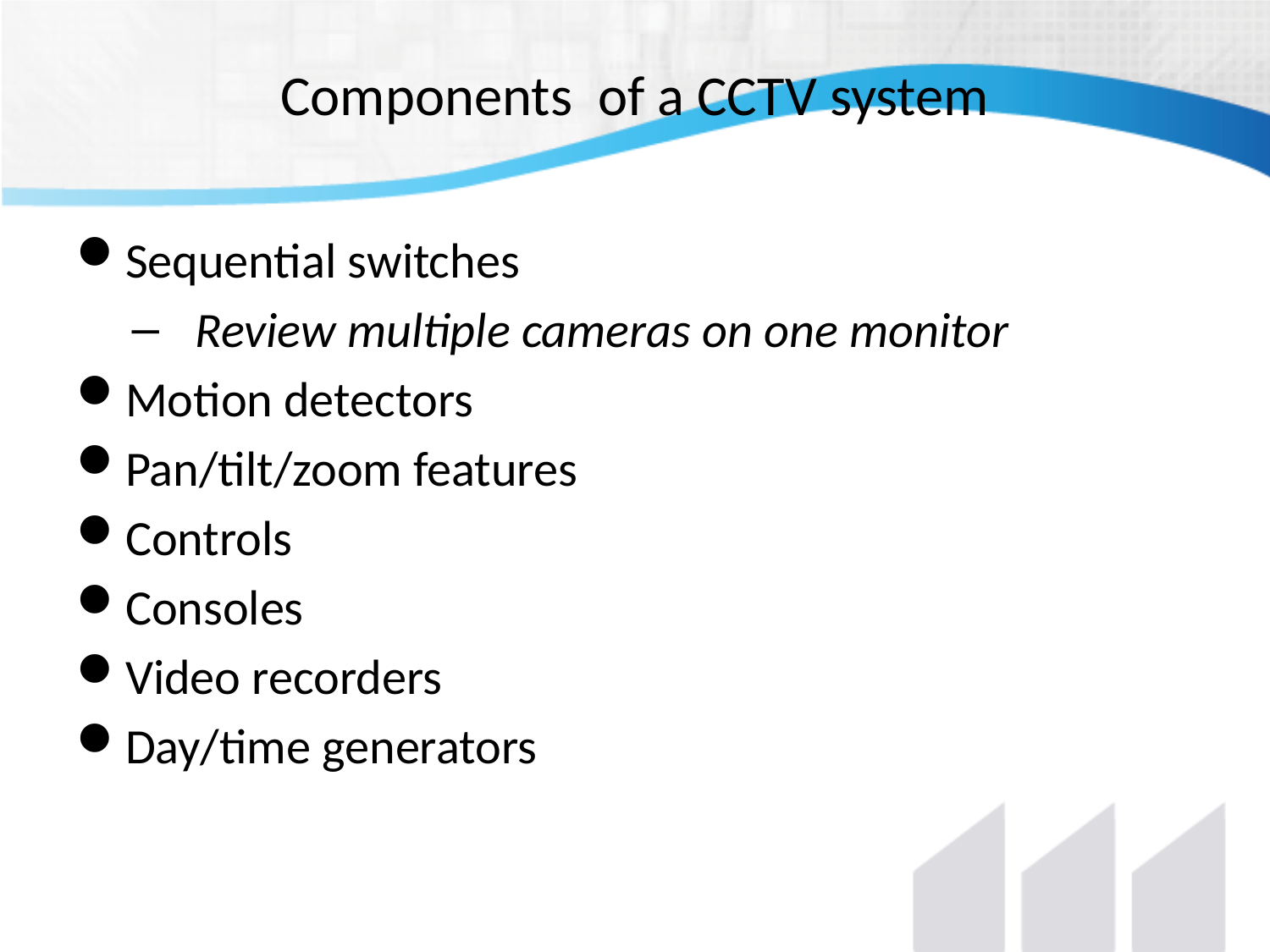

# Components  of a CCTV system
Sequential switches
Review multiple cameras on one monitor
Motion detectors
Pan/tilt/zoom features
Controls
Consoles
Video recorders
Day/time generators

36